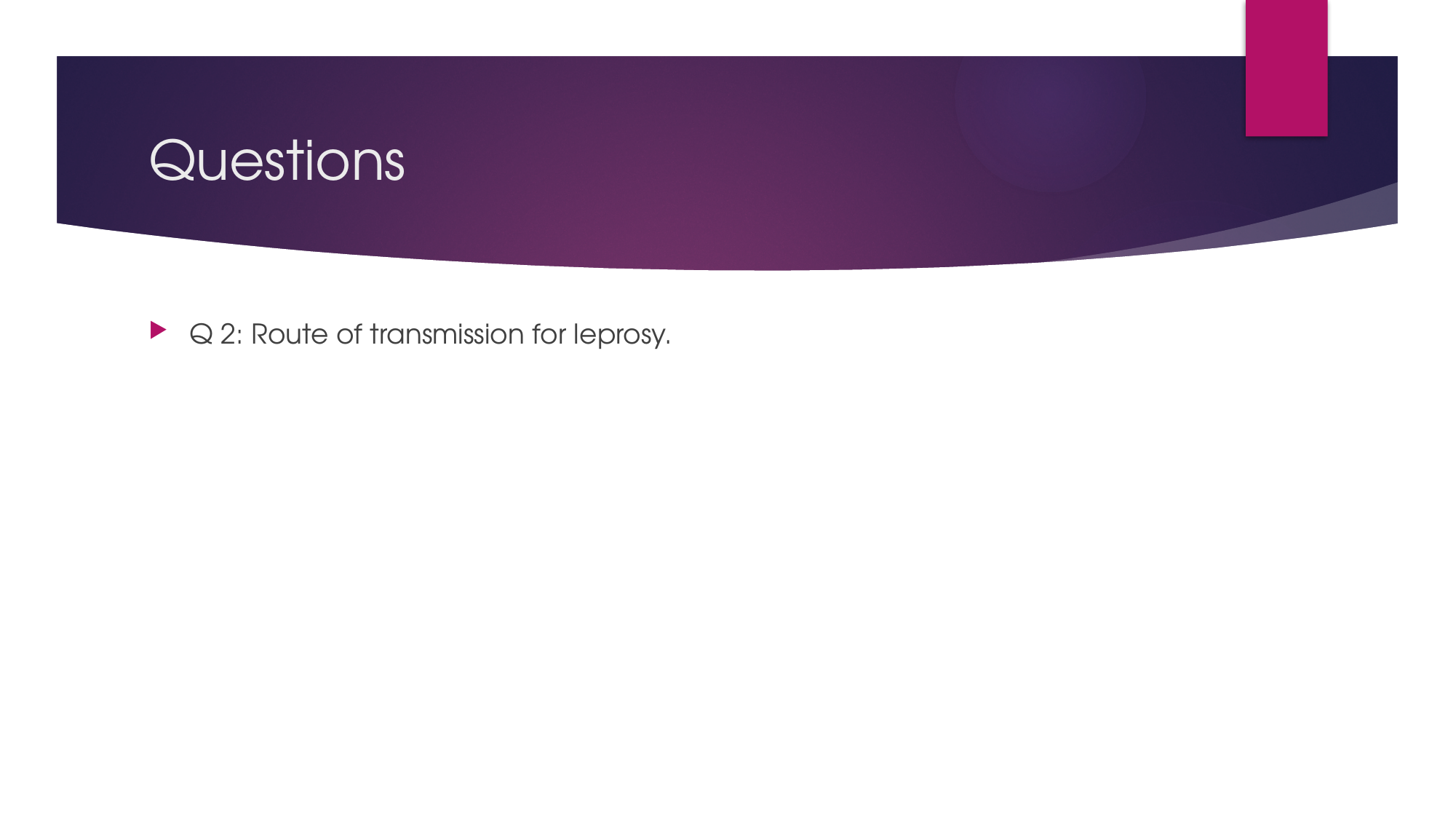

# Questions
Q 2: Route of transmission for leprosy.